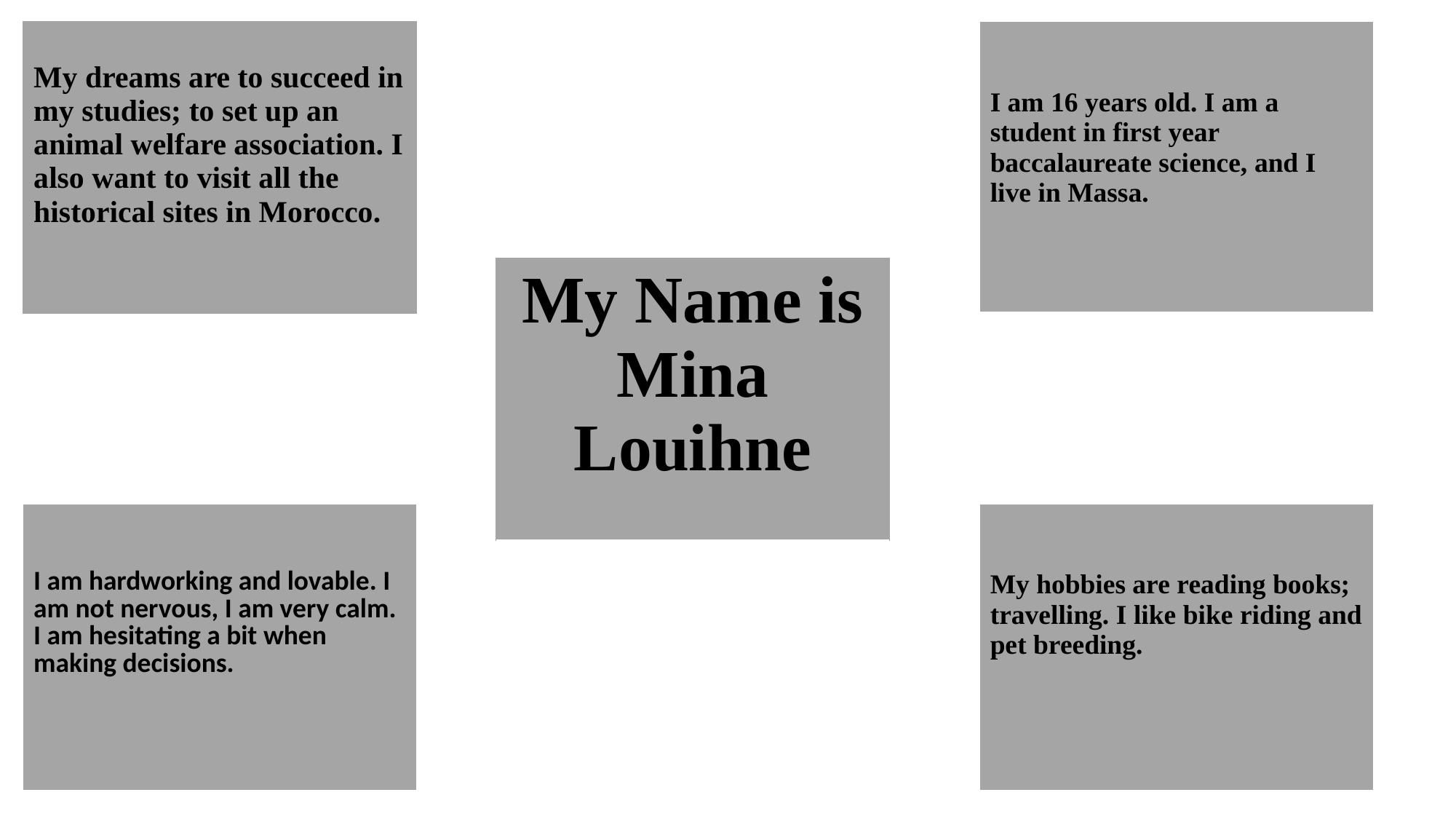

| My dreams are to succeed in my studies; to set up an animal welfare association. I also want to visit all the historical sites in Morocco. |
| --- |
| I am 16 years old. I am a student in first year baccalaureate science, and I live in Massa. |
| --- |
| My Name is Mina Louihne |
| --- |
| I am hardworking and lovable. I am not nervous, I am very calm. I am hesitating a bit when making decisions. |
| --- |
| My hobbies are reading books; travelling. I like bike riding and pet breeding. |
| --- |